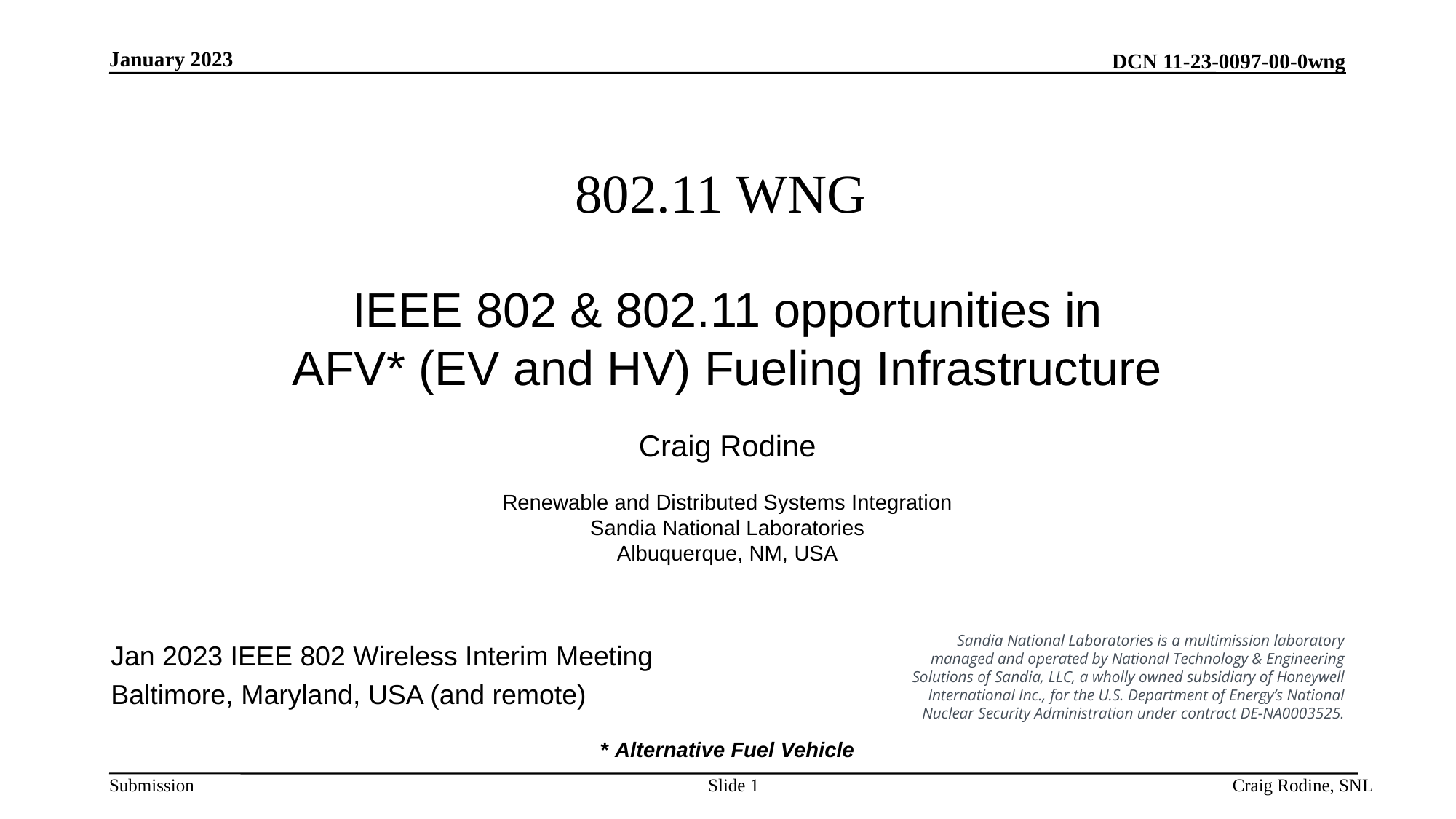

# 802.11 WNG
IEEE 802 & 802.11 opportunities in
AFV* (EV and HV) Fueling Infrastructure

Craig Rodine
Renewable and Distributed Systems Integration
Sandia National Laboratories
Albuquerque, NM, USA

Jan 2023 IEEE 802 Wireless Interim Meeting
Baltimore, Maryland, USA (and remote)
Sandia National Laboratories is a multimission laboratory managed and operated by National Technology & Engineering Solutions of Sandia, LLC, a wholly owned subsidiary of Honeywell International Inc., for the U.S. Department of Energy’s National Nuclear Security Administration under contract DE-NA0003525.

* Alternative Fuel Vehicle
Slide 1
Craig Rodine, SNL